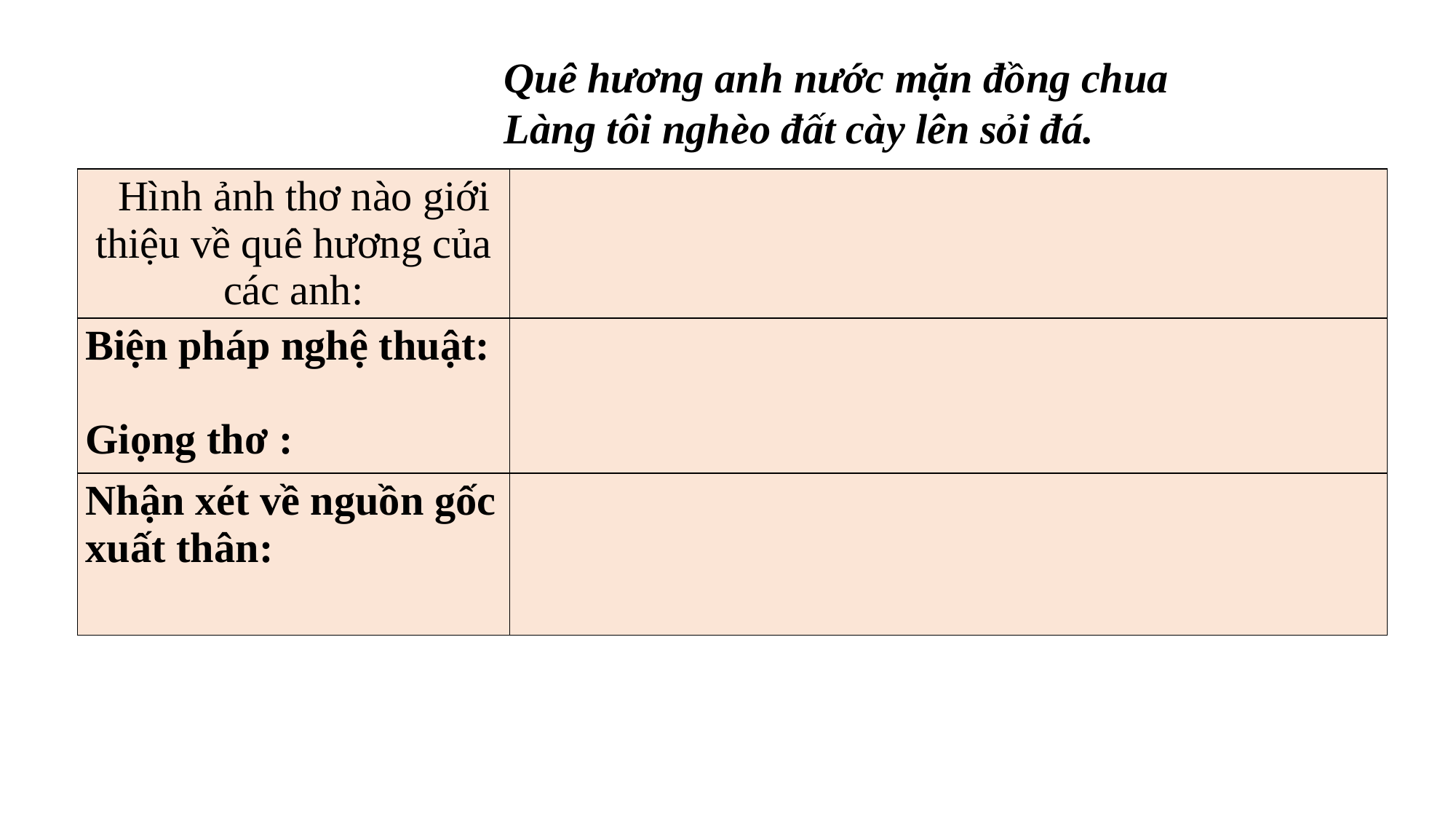

Quê hương anh nước mặn đồng chua
				Làng tôi nghèo đất cày lên sỏi đá.
| Hình ảnh thơ nào giới thiệu về quê hương của các anh: |  |
| --- | --- |
| Biện pháp nghệ thuật: Giọng thơ : |  |
| Nhận xét về nguồn gốc xuất thân: |  |